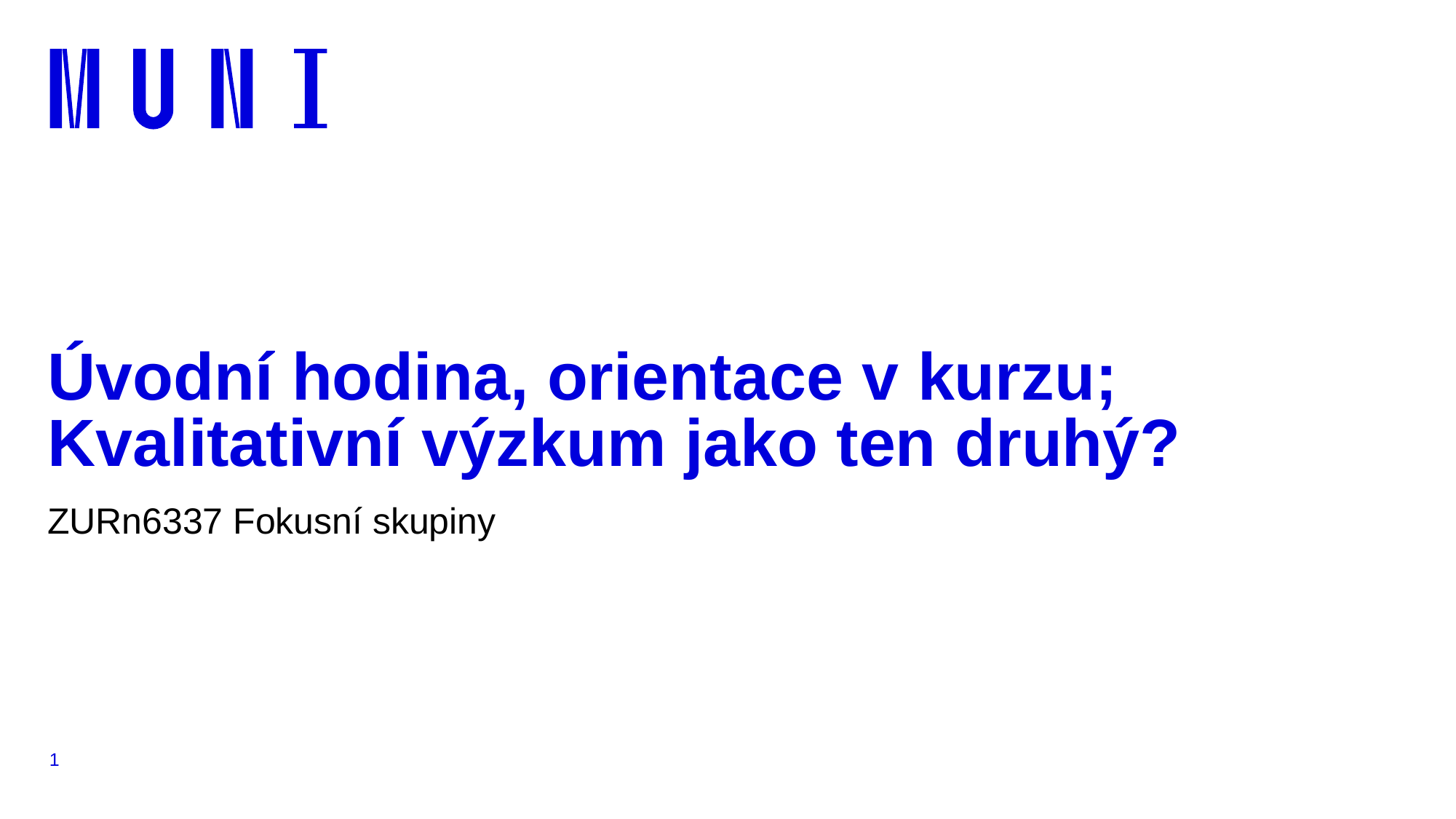

# Úvodní hodina, orientace v kurzu; Kvalitativní výzkum jako ten druhý?
ZURn6337 Fokusní skupiny
1